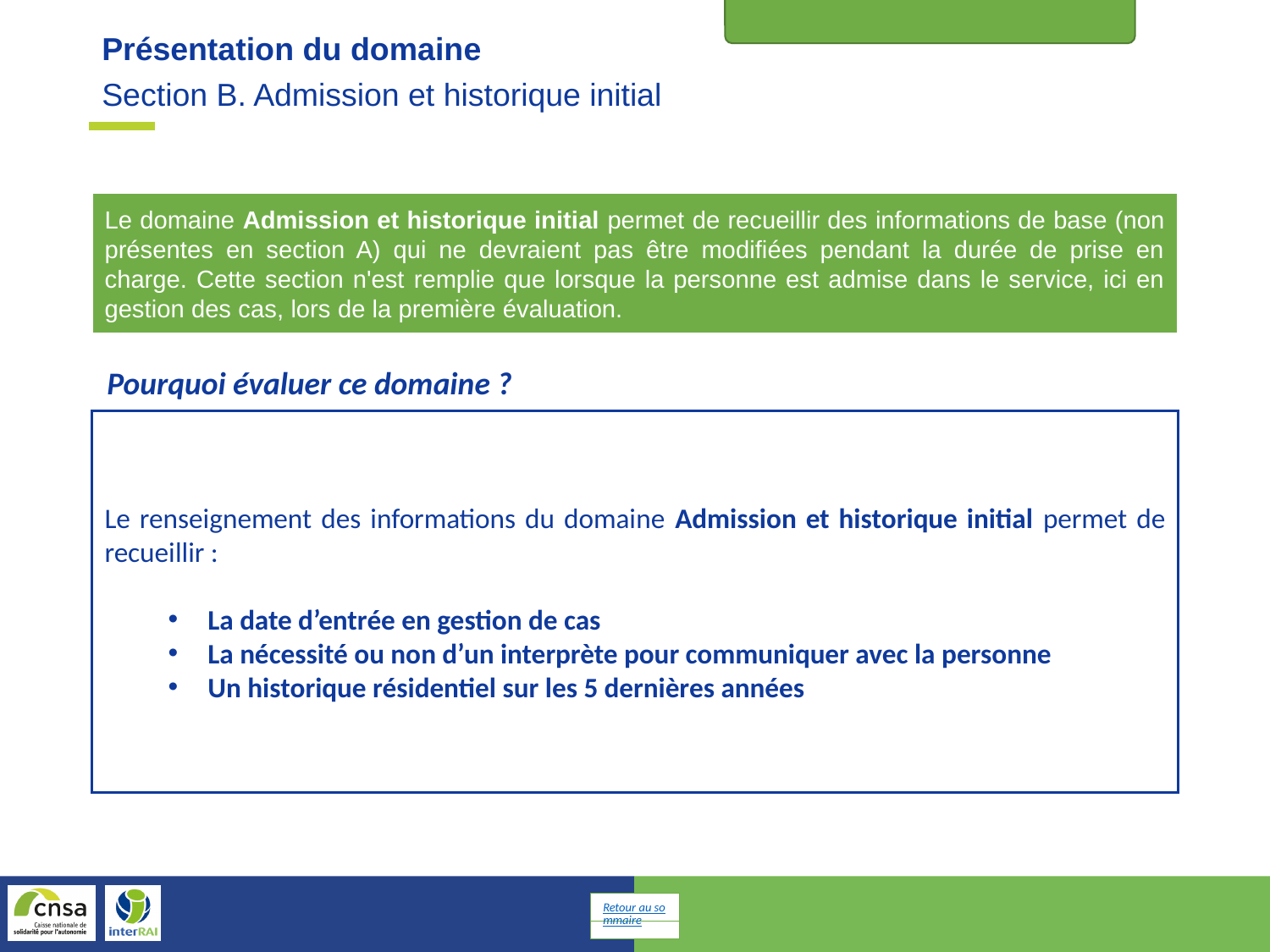

Admission et historique initial
Section B. Admission et historique initial

Présentation du domaine
Le domaine Admission et historique initial permet de recueillir des informations de base (non présentes en section A) qui ne devraient pas être modifiées pendant la durée de prise en charge. Cette section n'est remplie que lorsque la personne est admise dans le service, ici en gestion des cas, lors de la première évaluation.
Pourquoi évaluer ce domaine ?
Le renseignement des informations du domaine Admission et historique initial permet de recueillir :

La date d’entrée en gestion de cas
La nécessité ou non d’un interprète pour communiquer avec la personne
Un historique résidentiel sur les 5 dernières années

Retour au sommaire